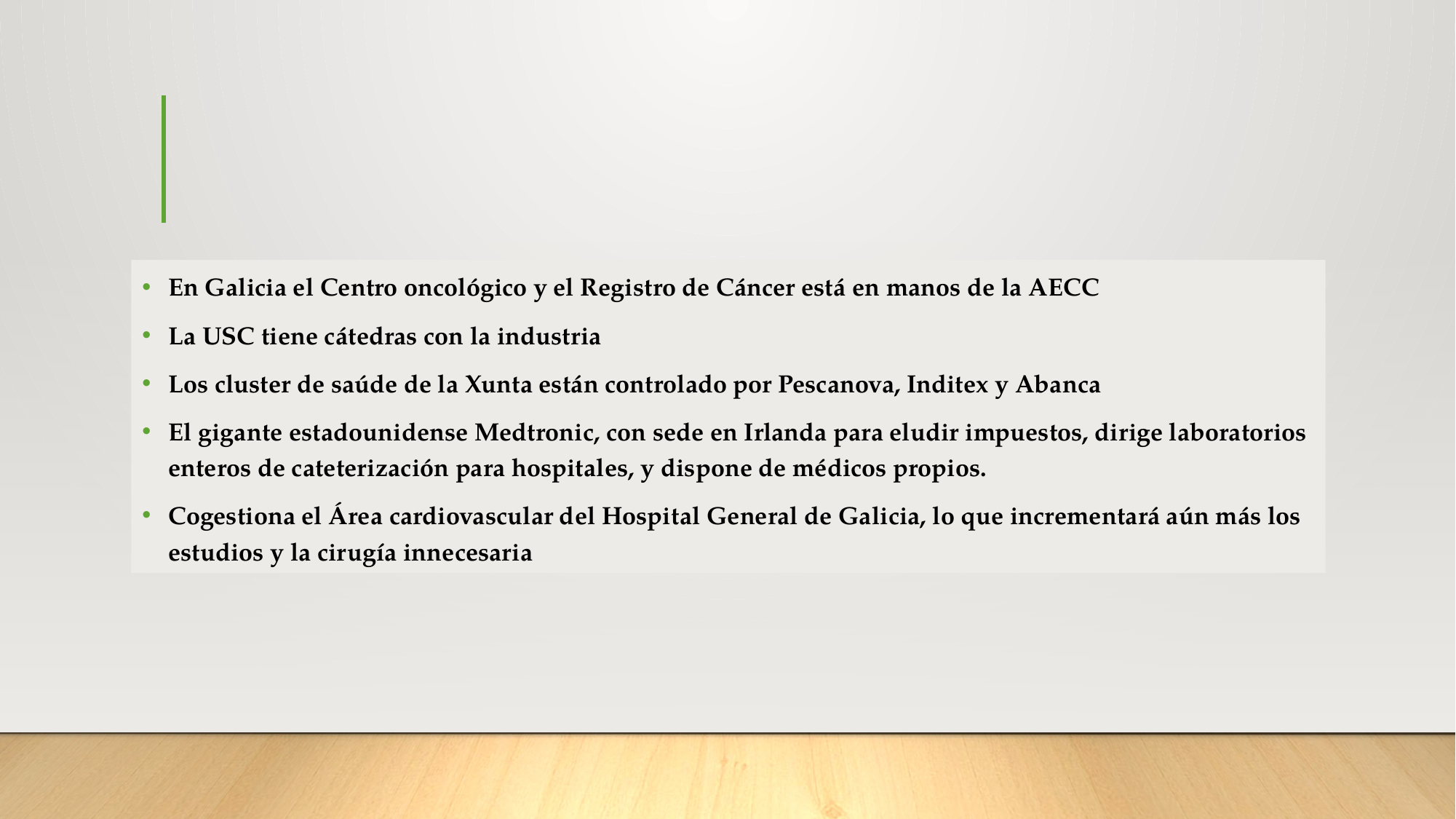

En Galicia el Centro oncológico y el Registro de Cáncer está en manos de la AECC
La USC tiene cátedras con la industria
Los cluster de saúde de la Xunta están controlado por Pescanova, Inditex y Abanca
El gigante estadounidense Medtronic, con sede en Irlanda para eludir impuestos, dirige laboratorios enteros de cateterización para hospitales, y dispone de médicos propios.
Cogestiona el Área cardiovascular del Hospital General de Galicia, lo que incrementará aún más los estudios y la cirugía innecesaria